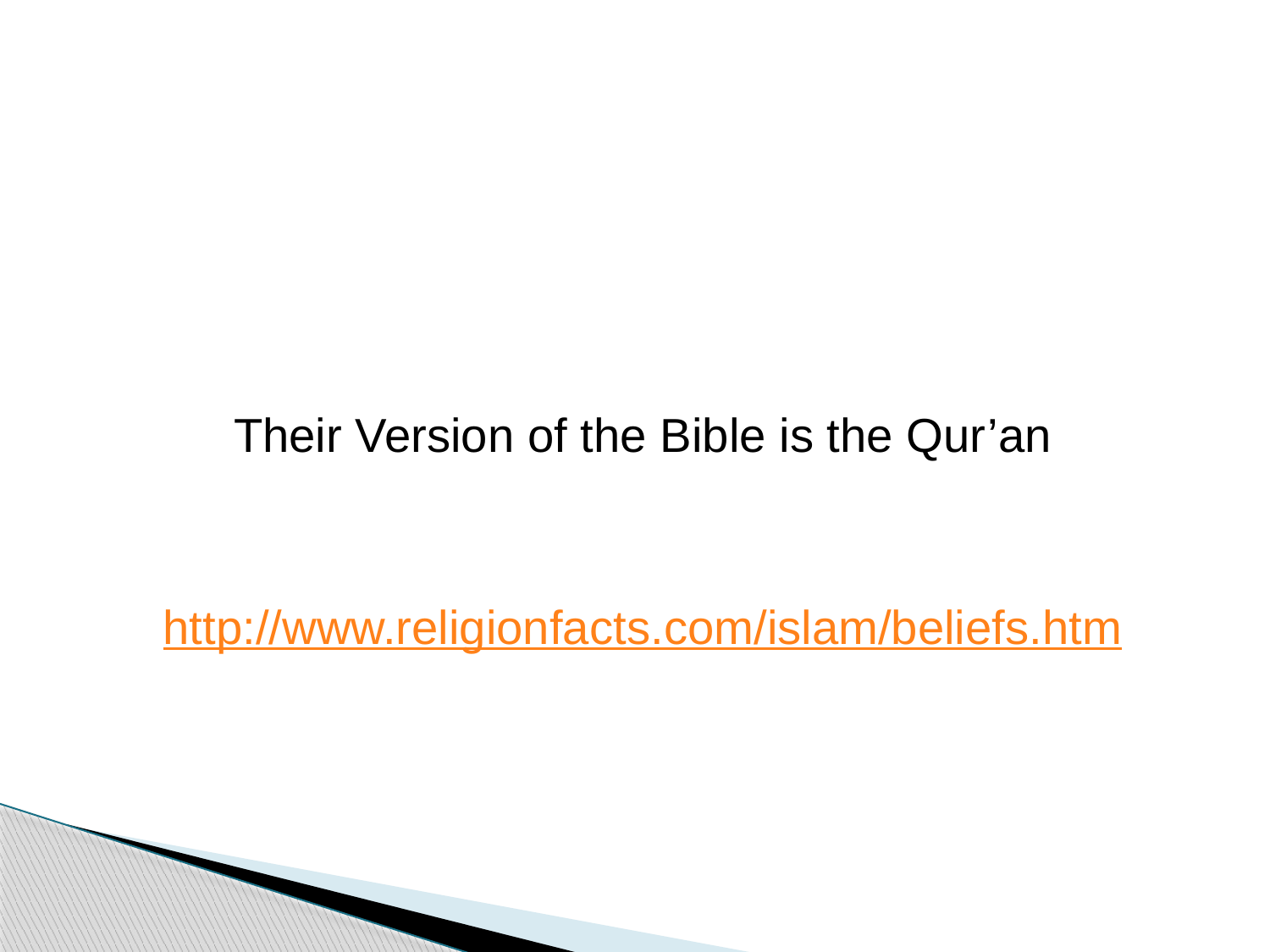

#

Their Version of the Bible is the Qur’an

http://www.religionfacts.com/islam/beliefs.htm